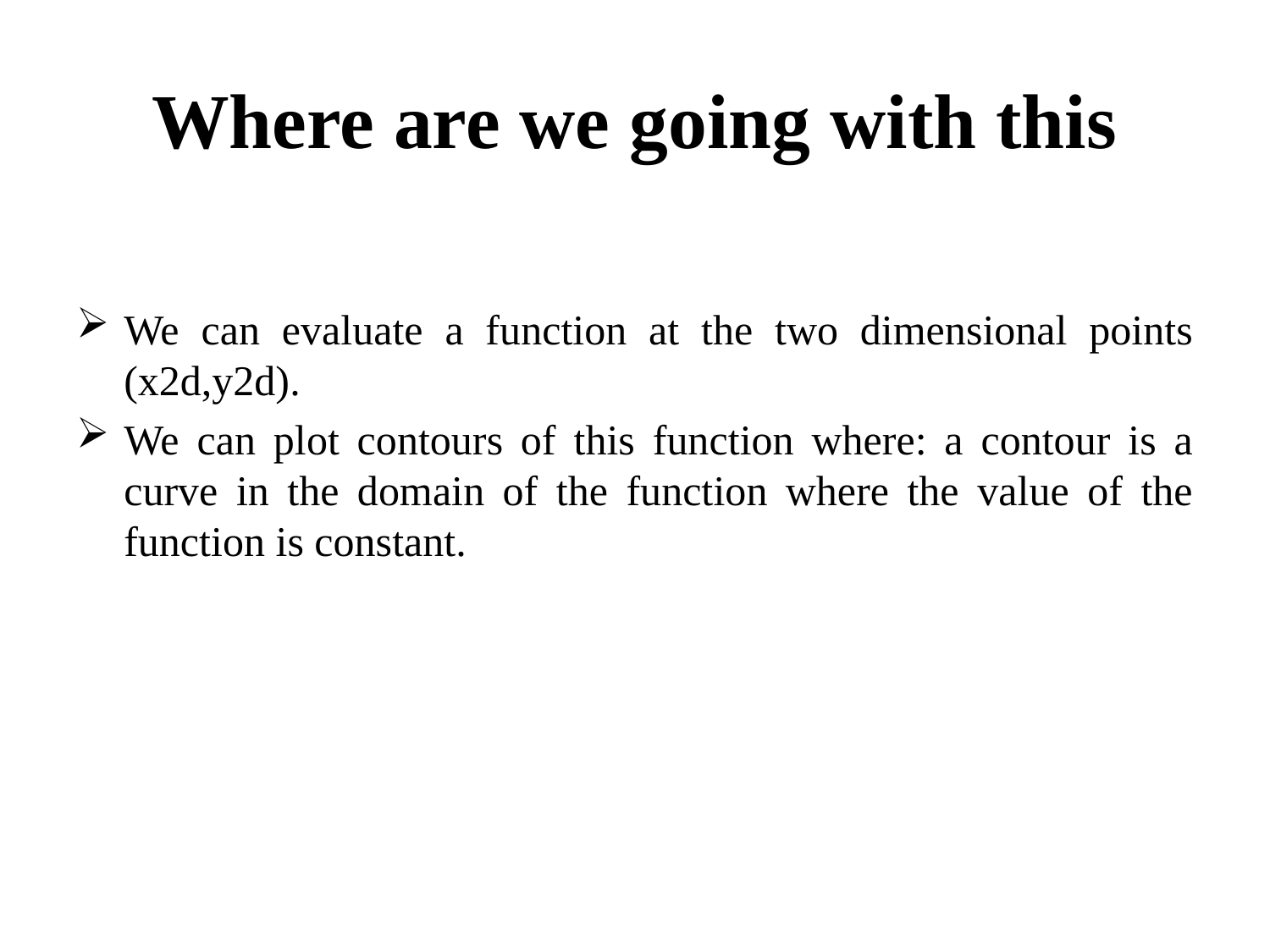

# Where are we going with this
We can evaluate a function at the two dimensional points (x2d,y2d).
We can plot contours of this function where: a contour is a curve in the domain of the function where the value of the function is constant.